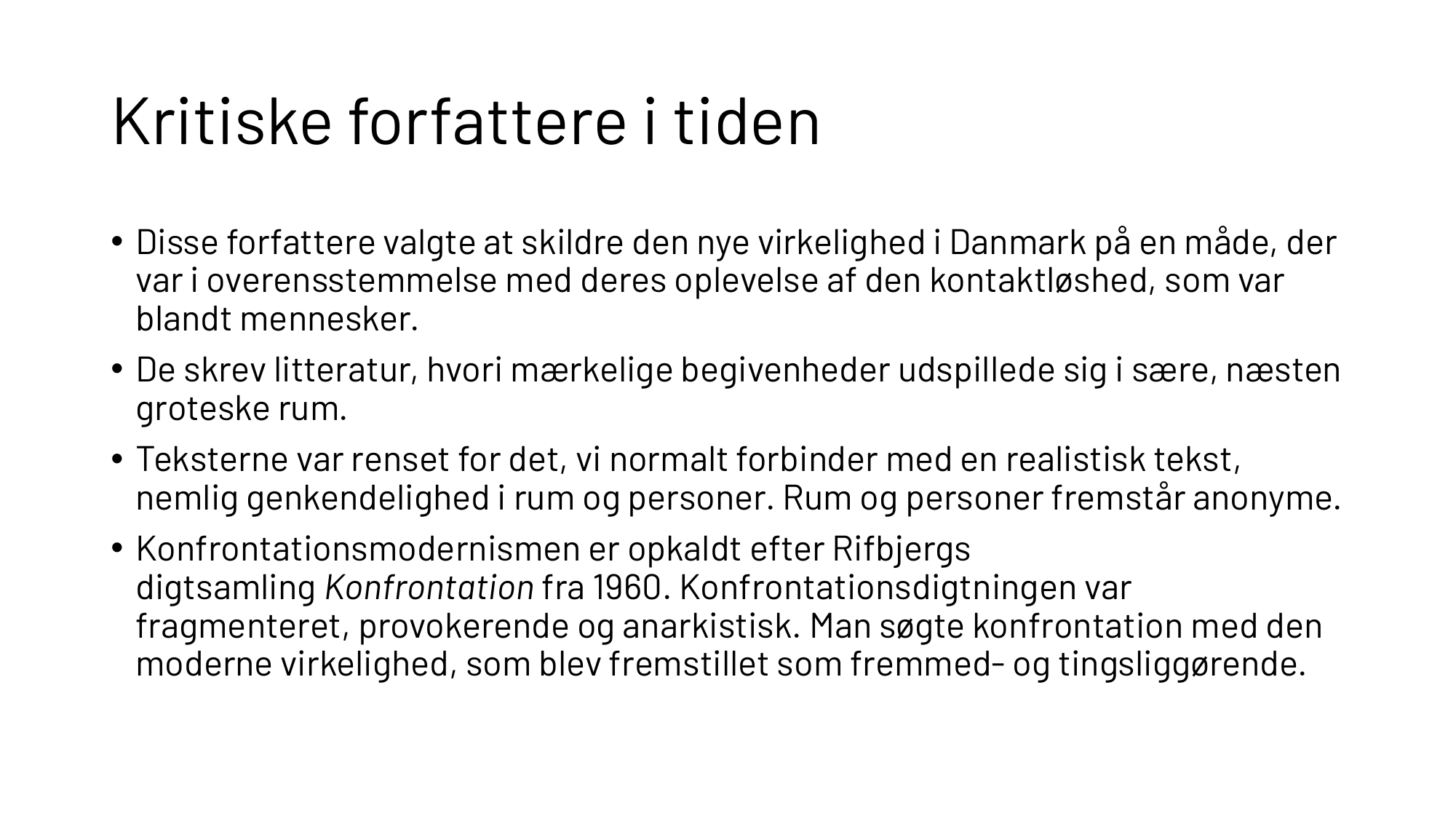

# Kritiske forfattere i tiden
Disse forfattere valgte at skildre den nye virkelighed i Danmark på en måde, der var i overensstemmelse med deres oplevelse af den kontaktløshed, som var blandt mennesker.
De skrev litteratur, hvori mærkelige begivenheder udspillede sig i sære, næsten groteske rum.
Teksterne var renset for det, vi normalt forbinder med en realistisk tekst, nemlig genkendelighed i rum og personer. Rum og personer fremstår anonyme.
Konfrontationsmodernismen er opkaldt efter Rifbjergs digtsamling Konfrontation fra 1960. Konfrontationsdigtningen var fragmenteret, provokerende og anarkistisk. Man søgte konfrontation med den moderne virkelighed, som blev fremstillet som fremmed- og tingsliggørende.